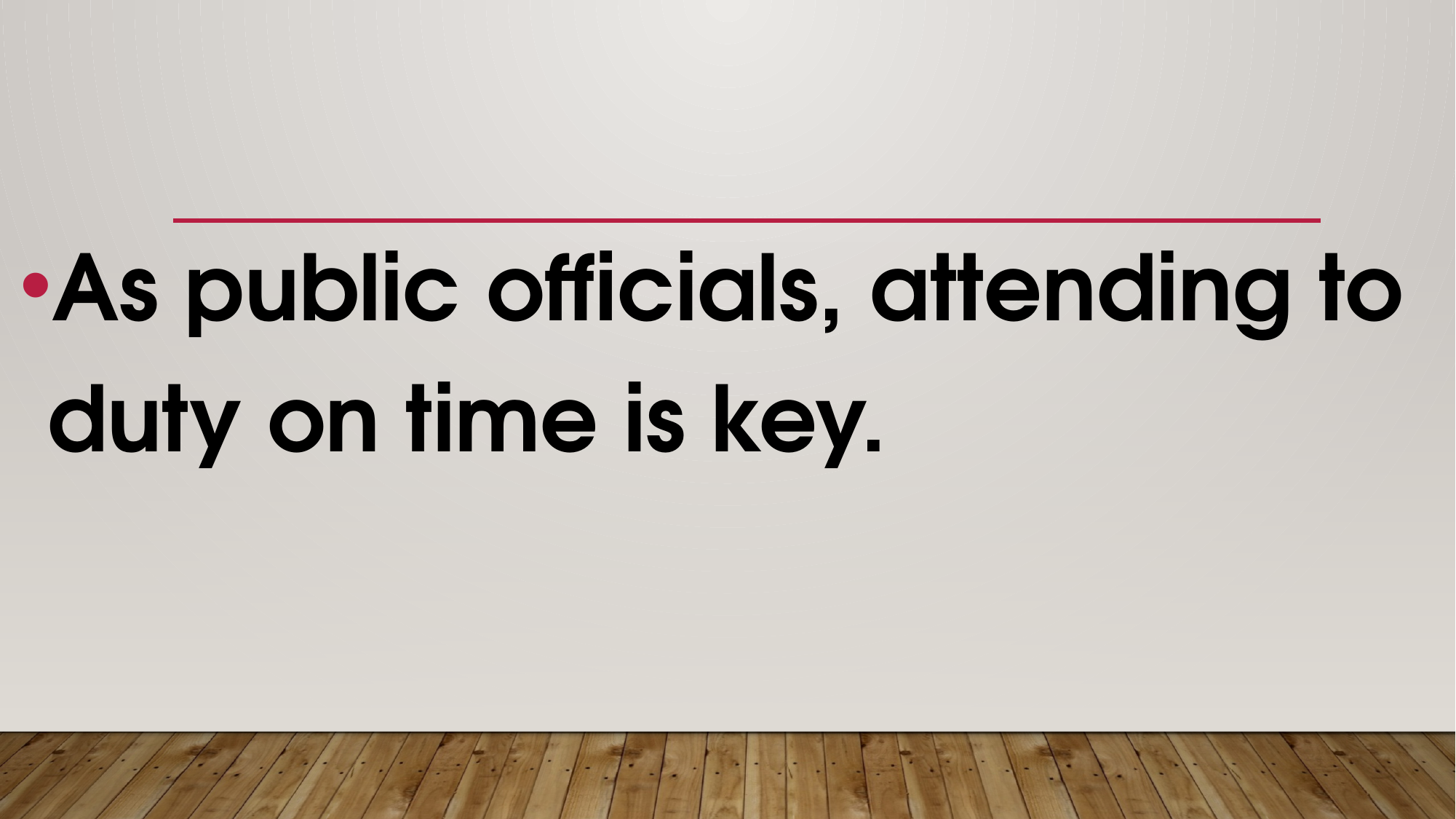

As public officials, attending to duty on time is key.